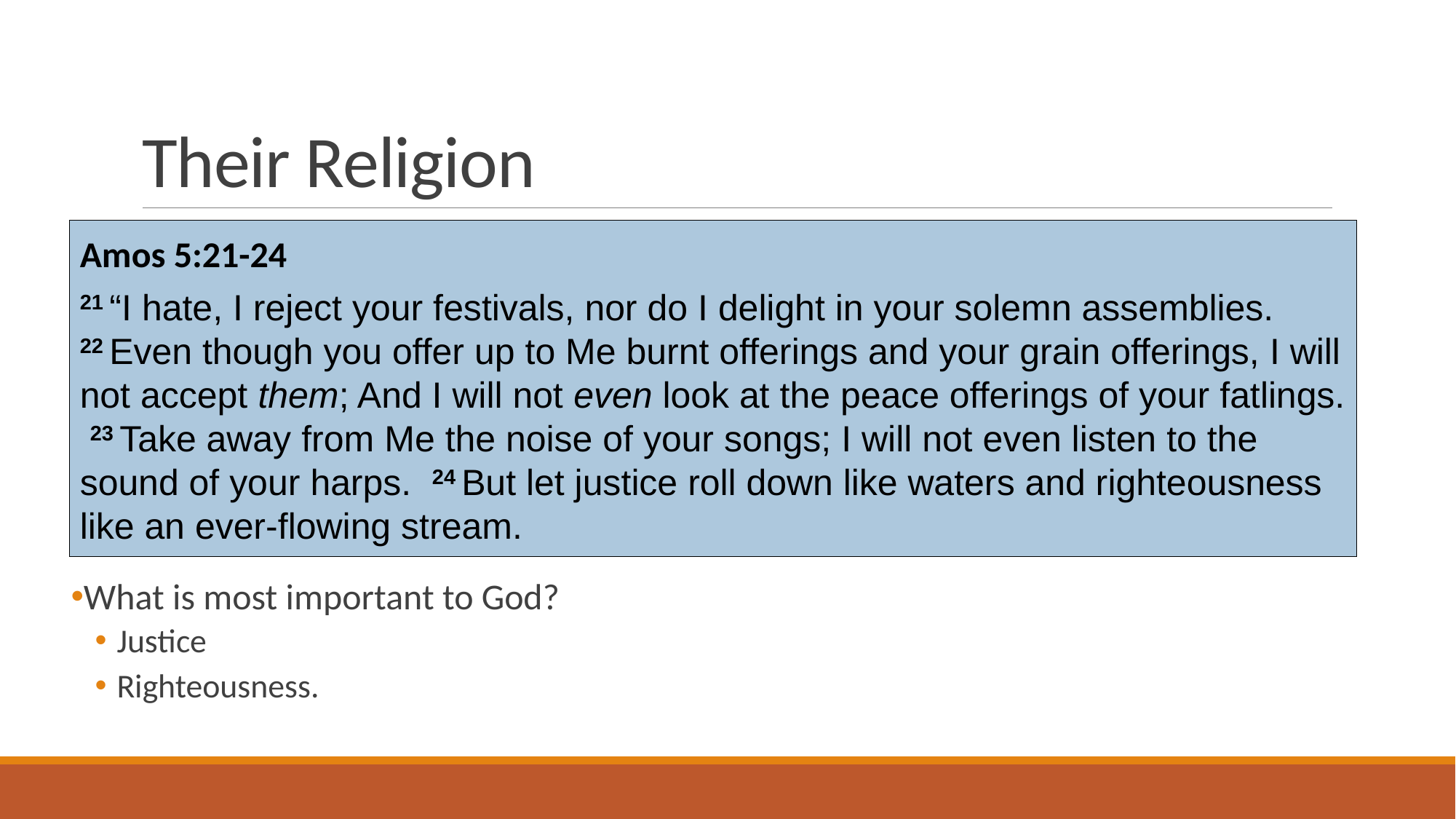

# Their Religion
Amos 5:21-24
21 “I hate, I reject your festivals, nor do I delight in your solemn assemblies.  22 Even though you offer up to Me burnt offerings and your grain offerings, I will not accept them; And I will not even look at the peace offerings of your fatlings.  23 Take away from Me the noise of your songs; I will not even listen to the sound of your harps.  24 But let justice roll down like waters and righteousness like an ever-flowing stream.
What is most important to God?
Justice
Righteousness.